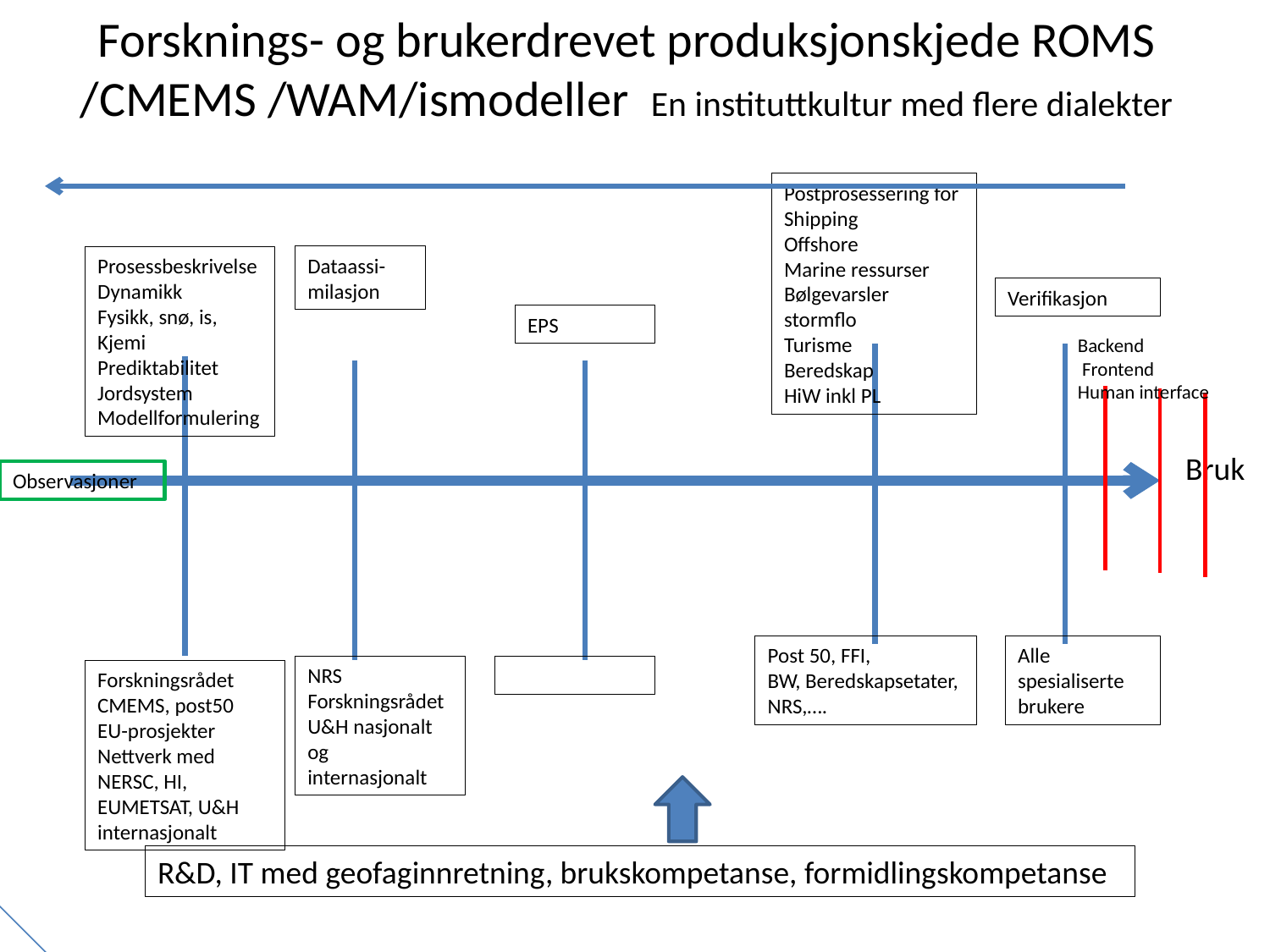

Forsknings- og brukerdrevet produksjonskjede ROMS /CMEMS /WAM/ismodeller  En instituttkultur med flere dialekter

Postprosessering for
Shipping
Offshore
Marine ressurser
Bølgevarsler
stormflo
Turisme
Beredskap
HiW inkl PL
Dataassi-milasjon
Prosessbeskrivelse
Dynamikk
Fysikk, snø, is,
Kjemi
Prediktabilitet
Jordsystem
Modellformulering
Verifikasjon
EPS
Backend
 Frontend
Human interface
Bruk
Observasjoner
Post 50, FFI,
BW, Beredskapsetater,
NRS,….
Alle spesialiserte brukere
NRS
Forskningsrådet
U&H nasjonalt og internasjonalt

Forskningsrådet
CMEMS, post50
EU-prosjekter
Nettverk med NERSC, HI, EUMETSAT, U&H
internasjonalt

R&D, IT med geofaginnretning, brukskompetanse, formidlingskompetanse